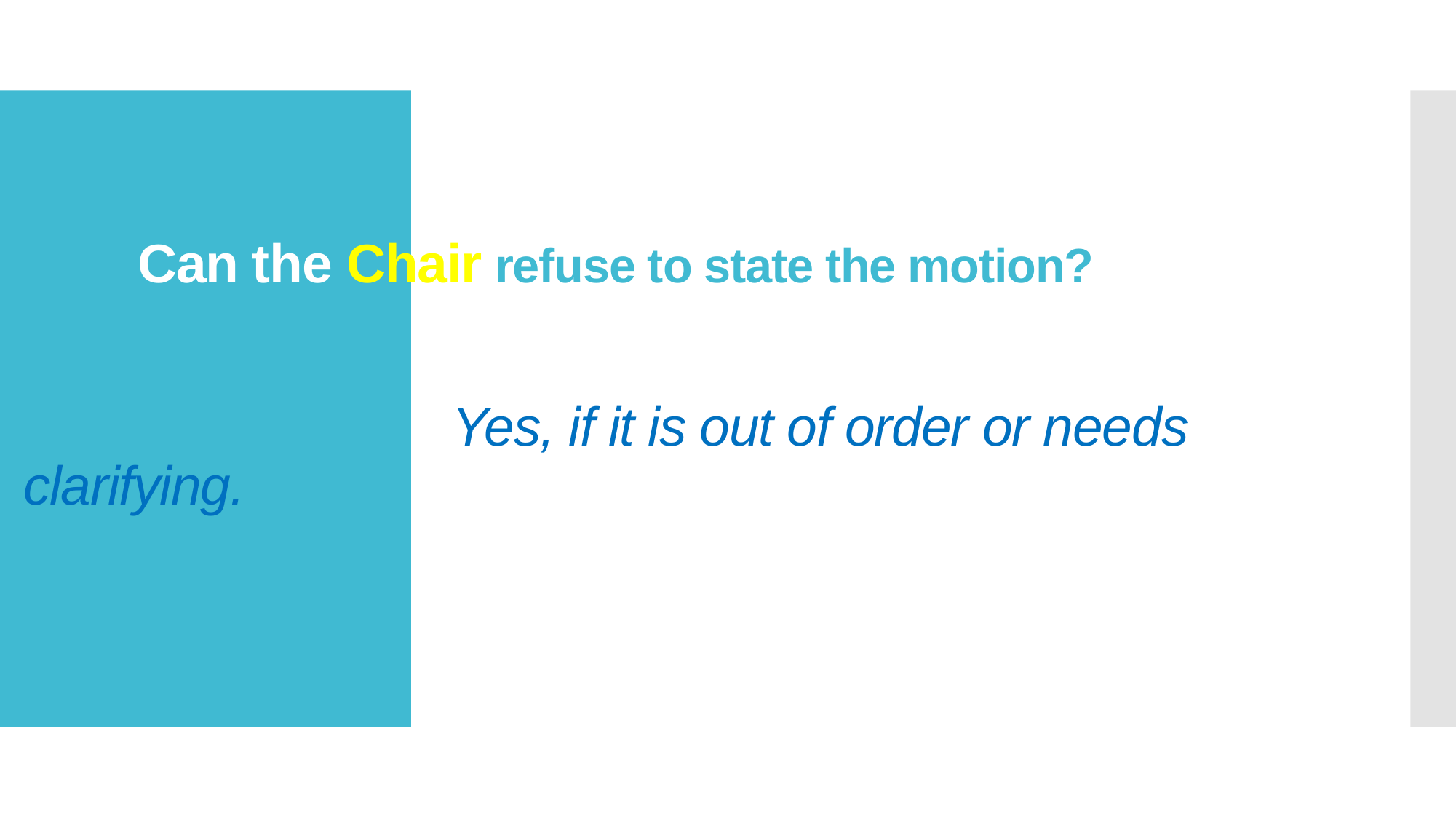

# Can the Chair refuse to state the motion? Yes, if it is out of order or needs clarifying.